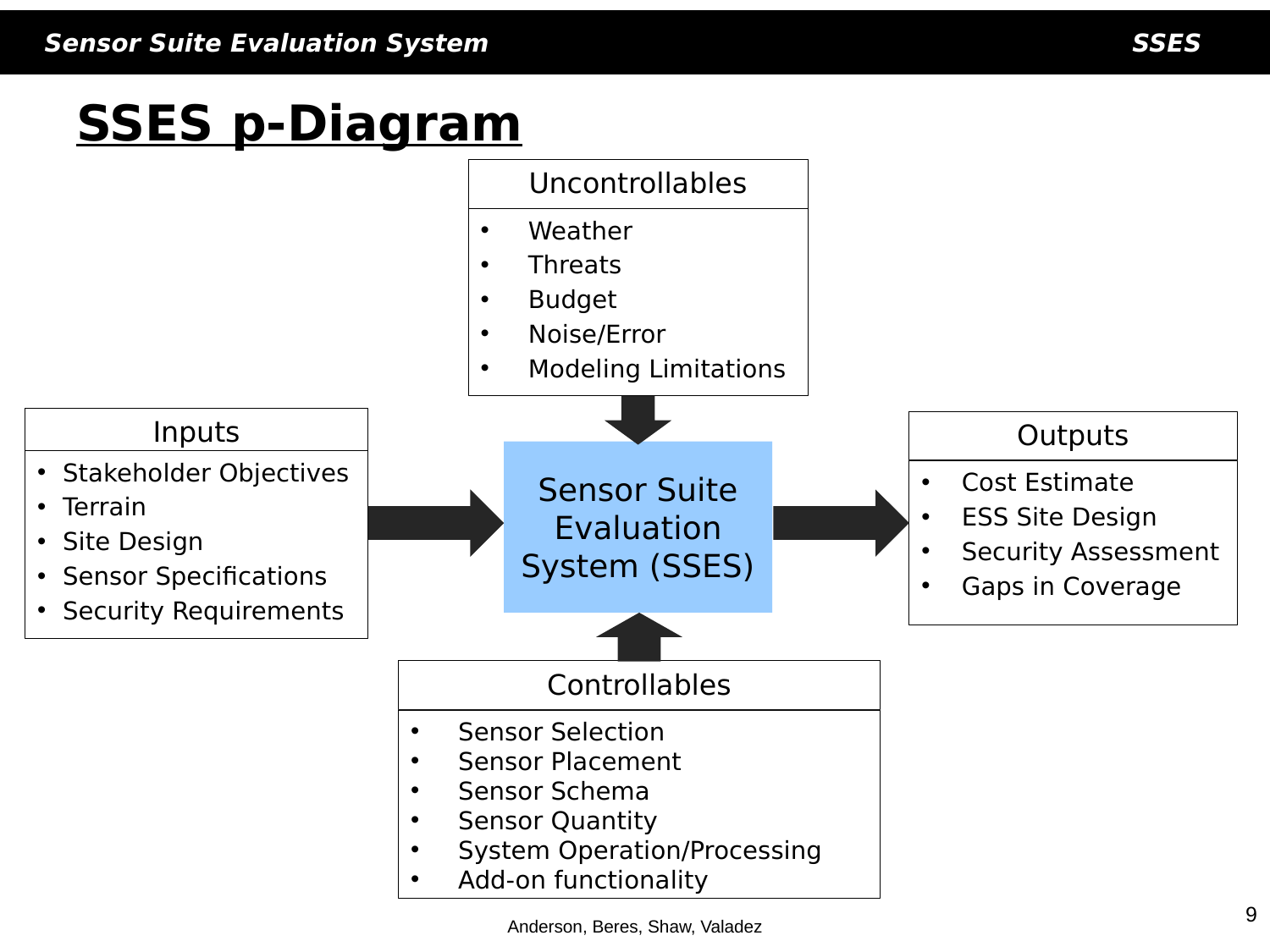

SSES p-Diagram
Uncontrollables
Weather
Threats
Budget
Noise/Error
Modeling Limitations

Inputs
Stakeholder Objectives
Terrain
Site Design
Sensor Specifications
Security Requirements

Outputs
Cost Estimate
ESS Site Design
Security Assessment
Gaps in Coverage

Sensor Suite Evaluation System (SSES)

Controllables
Sensor Selection
Sensor Placement
Sensor Schema
Sensor Quantity
System Operation/Processing
Add-on functionality

9
Anderson, Beres, Shaw, Valadez